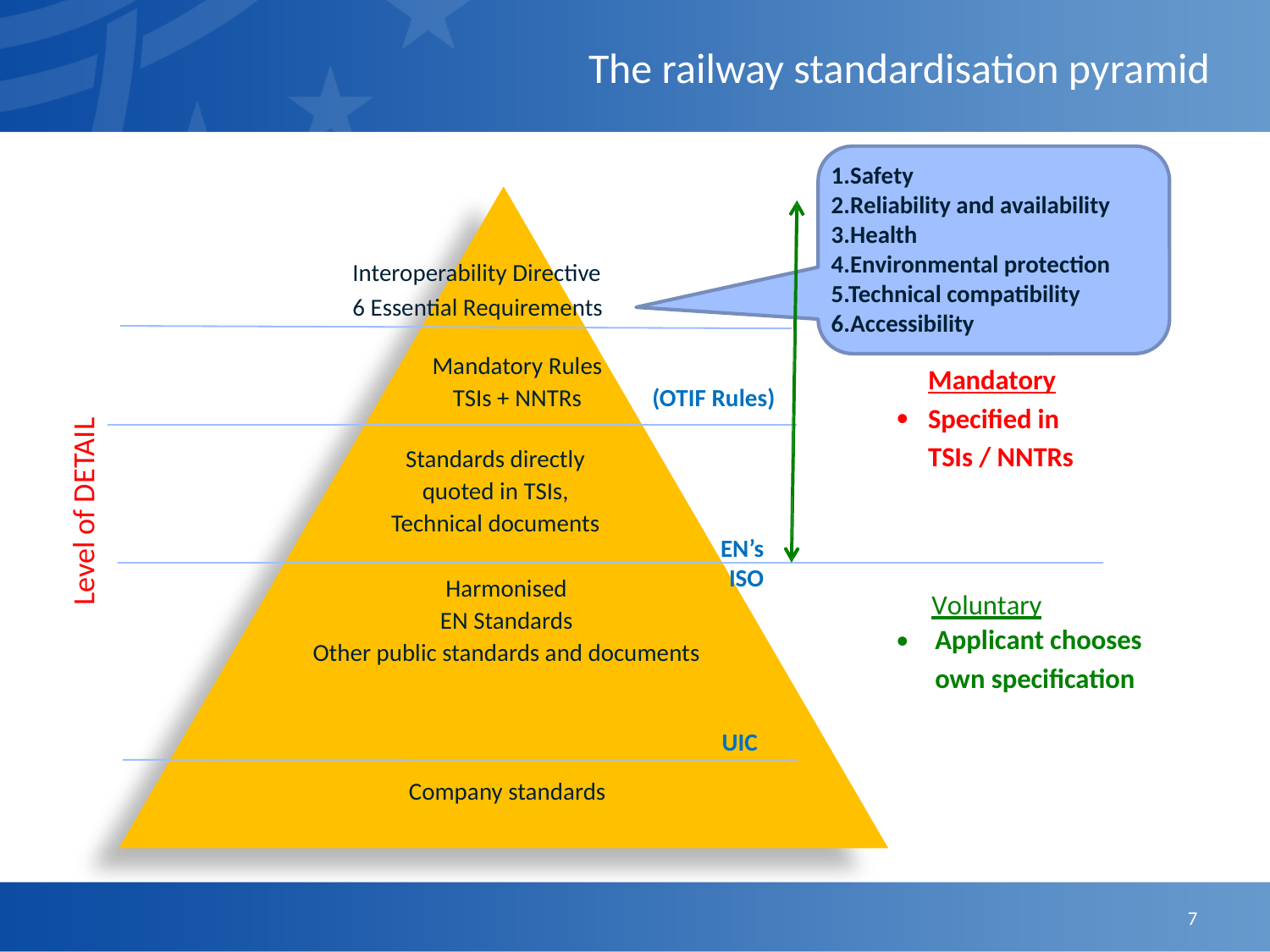

# The railway standardisation pyramid

1.Safety
2.Reliability and availability
3.Health
4.Environmental protection
5.Technical compatibility
6.Accessibility

Interoperability Directive
6 Essential Requirements

Mandatory Rules
TSIs + NNTRs
Mandatory
Specified in
TSIs / NNTRs
(OTIF Rules)
•

Standards directly
quoted in TSIs,
Technical documents
Level of DETAIL
EN’s
ISO

Harmonised
EN Standards
Other public standards and documents
Voluntary
•
Applicant chooses
own specification
UIC

Company standards

7